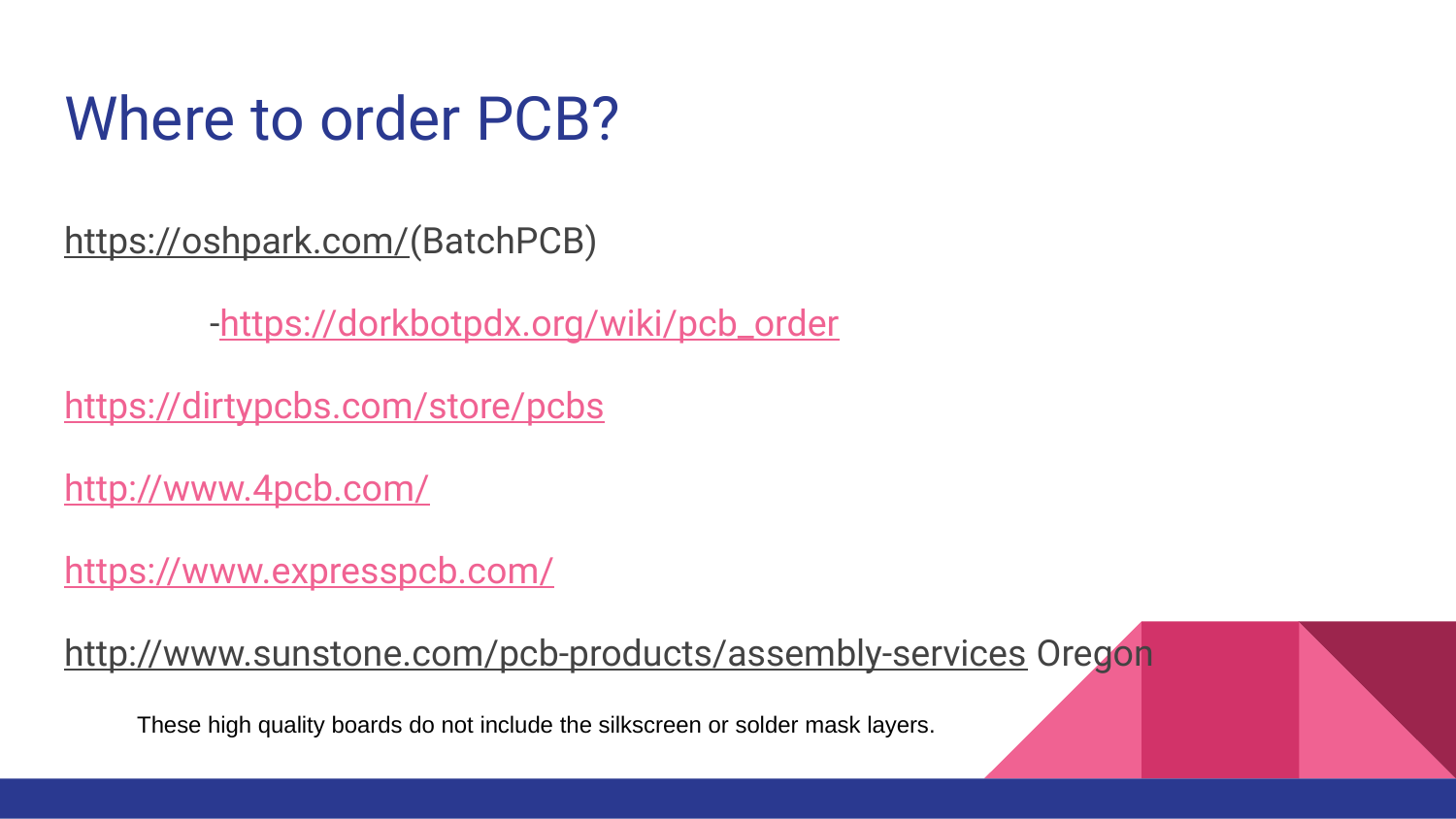

# Where to order PCB?
https://oshpark.com/(BatchPCB)
	-https://dorkbotpdx.org/wiki/pcb_order
https://dirtypcbs.com/store/pcbs
http://www.4pcb.com/
https://www.expresspcb.com/
http://www.sunstone.com/pcb-products/assembly-services Oregon
These high quality boards do not include the silkscreen or solder mask layers.